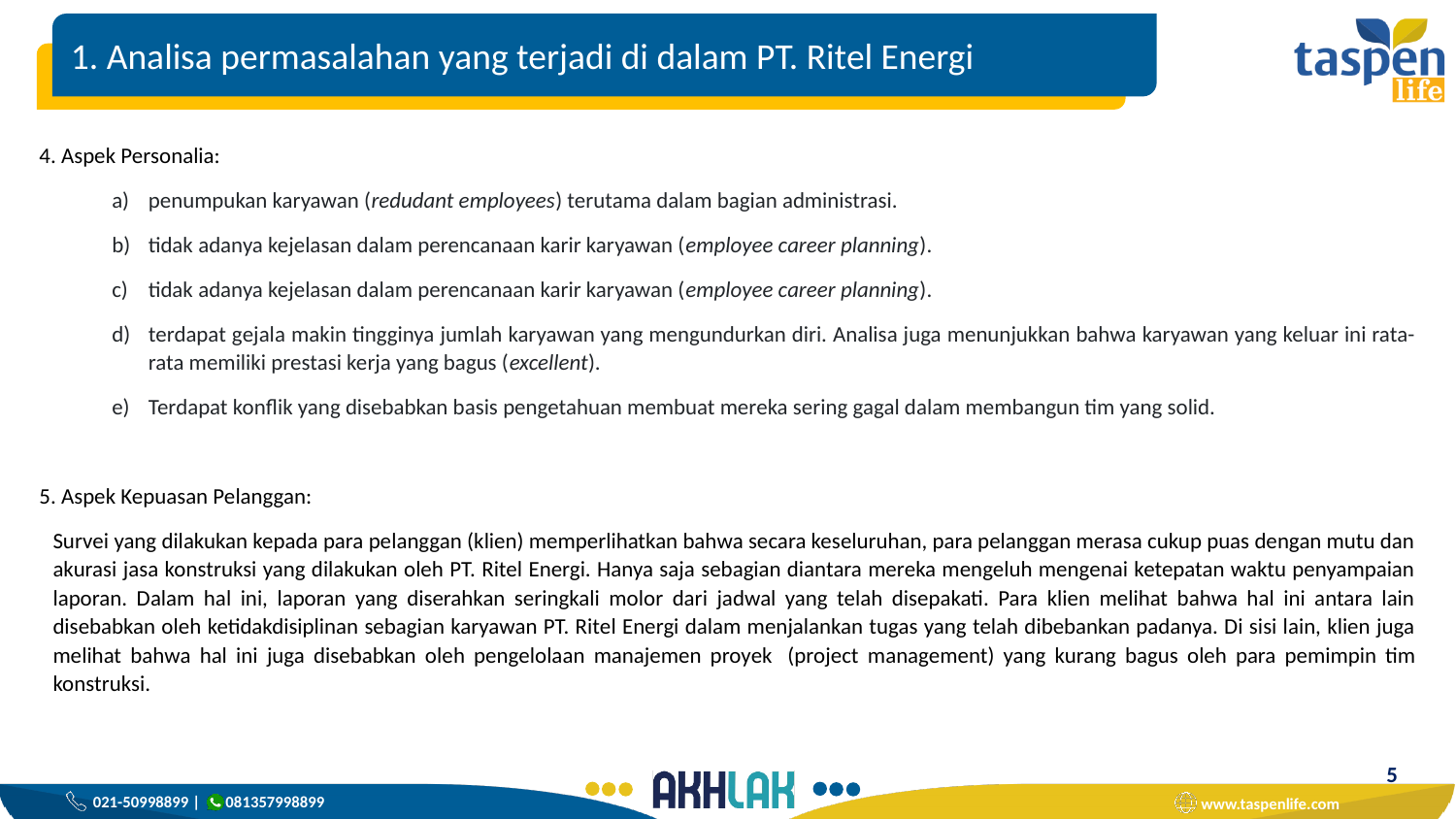

1. Analisa permasalahan yang terjadi di dalam PT. Ritel Energi

4. Aspek Personalia:
penumpukan karyawan (redudant employees) terutama dalam bagian administrasi.
tidak adanya kejelasan dalam perencanaan karir karyawan (employee career planning).
tidak adanya kejelasan dalam perencanaan karir karyawan (employee career planning).
terdapat gejala makin tingginya jumlah karyawan yang mengundurkan diri. Analisa juga menunjukkan bahwa karyawan yang keluar ini rata-rata memiliki prestasi kerja yang bagus (excellent).
Terdapat konflik yang disebabkan basis pengetahuan membuat mereka sering gagal dalam membangun tim yang solid.

5. Aspek Kepuasan Pelanggan:
Survei yang dilakukan kepada para pelanggan (klien) memperlihatkan bahwa secara keseluruhan, para pelanggan merasa cukup puas dengan mutu dan akurasi jasa konstruksi yang dilakukan oleh PT. Ritel Energi. Hanya saja sebagian diantara mereka mengeluh mengenai ketepatan waktu penyampaian laporan. Dalam hal ini, laporan yang diserahkan seringkali molor dari jadwal yang telah disepakati. Para klien melihat bahwa hal ini antara lain disebabkan oleh ketidakdisiplinan sebagian karyawan PT. Ritel Energi dalam menjalankan tugas yang telah dibebankan padanya. Di sisi lain, klien juga melihat bahwa hal ini juga disebabkan oleh pengelolaan manajemen proyek  (project management) yang kurang bagus oleh para pemimpin tim konstruksi.